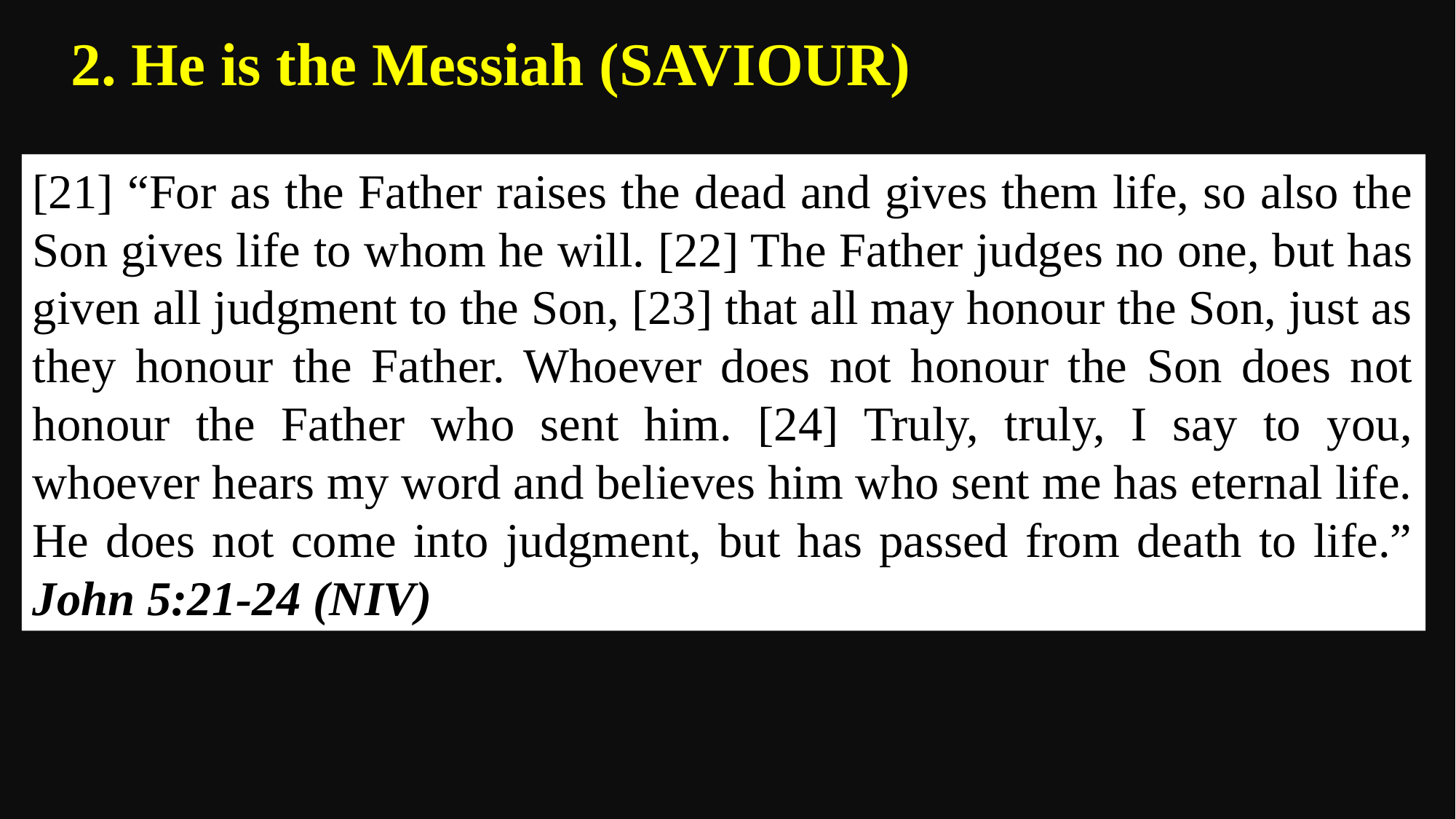

2. He is the Messiah (SAVIOUR)
[21] “For as the Father raises the dead and gives them life, so also the Son gives life to whom he will. [22] The Father judges no one, but has given all judgment to the Son, [23] that all may honour the Son, just as they honour the Father. Whoever does not honour the Son does not honour the Father who sent him. [24] Truly, truly, I say to you, whoever hears my word and believes him who sent me has eternal life. He does not come into judgment, but has passed from death to life.”
John 5:21-24 (NIV)